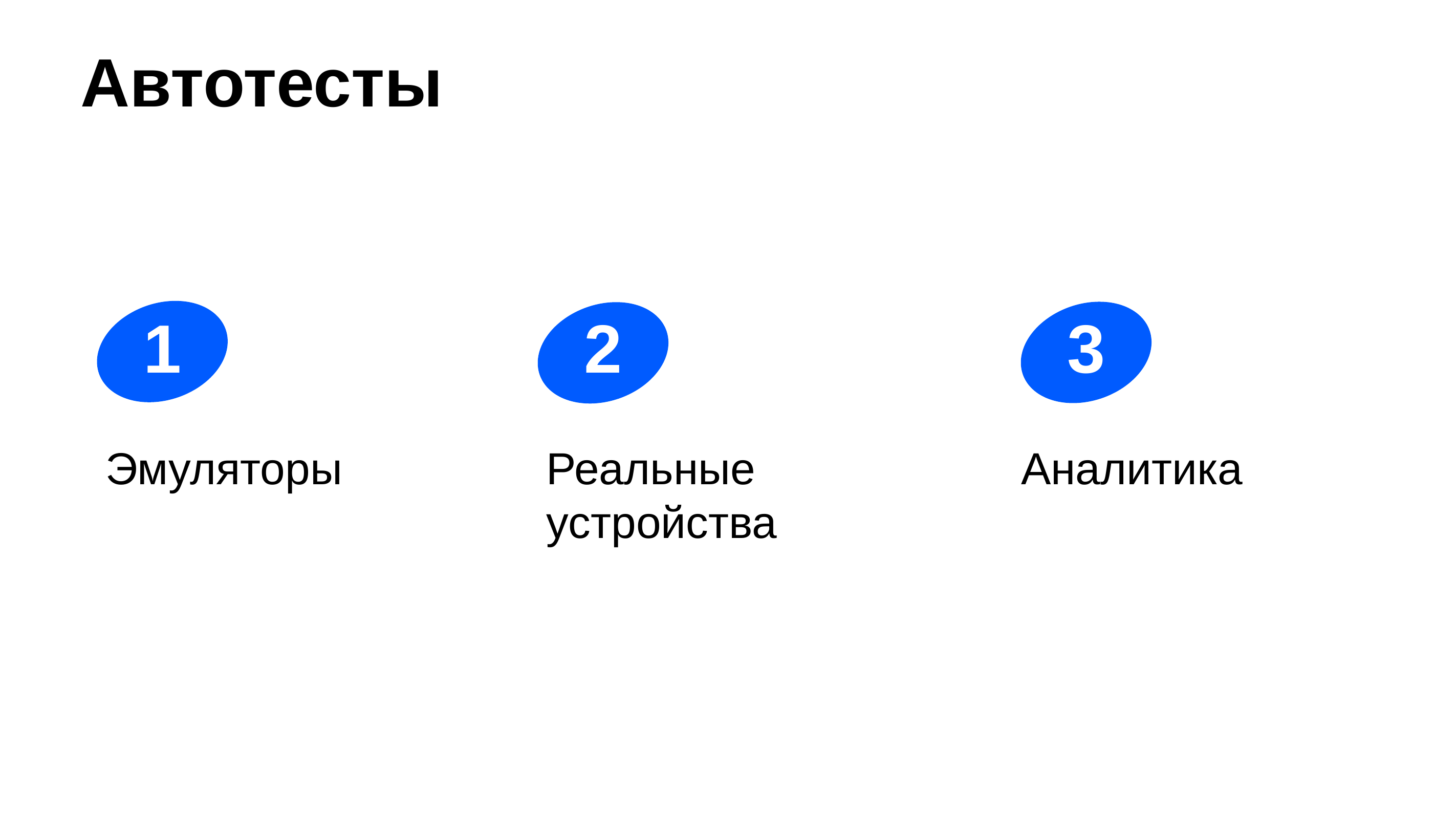

# Автотесты
1
2
3

Эмуляторы
Реальные устройства
Аналитика